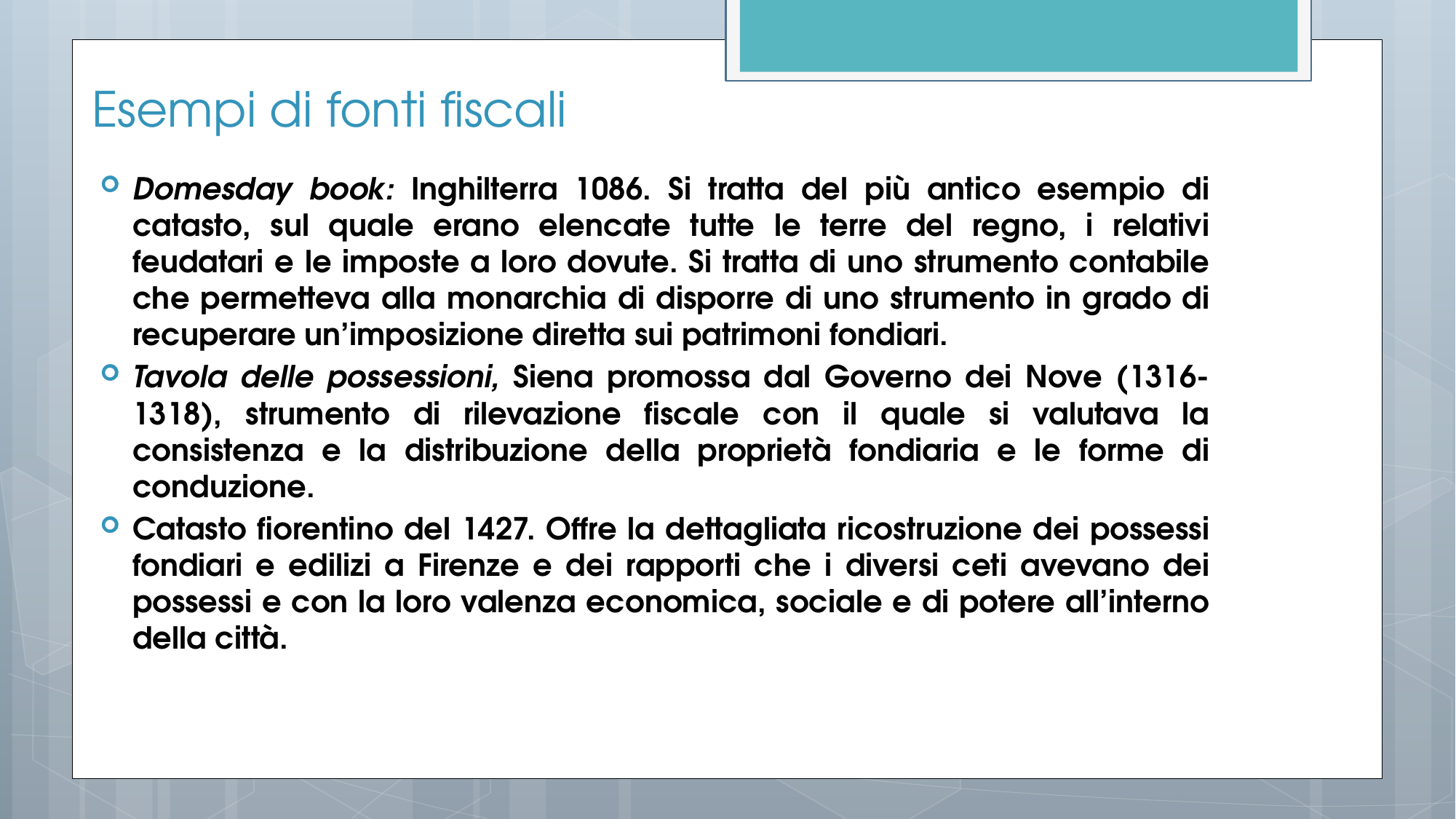

# Esempi di fonti fiscali
Domesday book: Inghilterra 1086. Si tratta del più antico esempio di catasto, sul quale erano elencate tutte le terre del regno, i relativi feudatari e le imposte a loro dovute. Si tratta di uno strumento contabile che permetteva alla monarchia di disporre di uno strumento in grado di recuperare un’imposizione diretta sui patrimoni fondiari.
Tavola delle possessioni, Siena promossa dal Governo dei Nove (1316-1318), strumento di rilevazione fiscale con il quale si valutava la consistenza e la distribuzione della proprietà fondiaria e le forme di conduzione.
Catasto fiorentino del 1427. Offre la dettagliata ricostruzione dei possessi fondiari e edilizi a Firenze e dei rapporti che i diversi ceti avevano dei possessi e con la loro valenza economica, sociale e di potere all’interno della città.